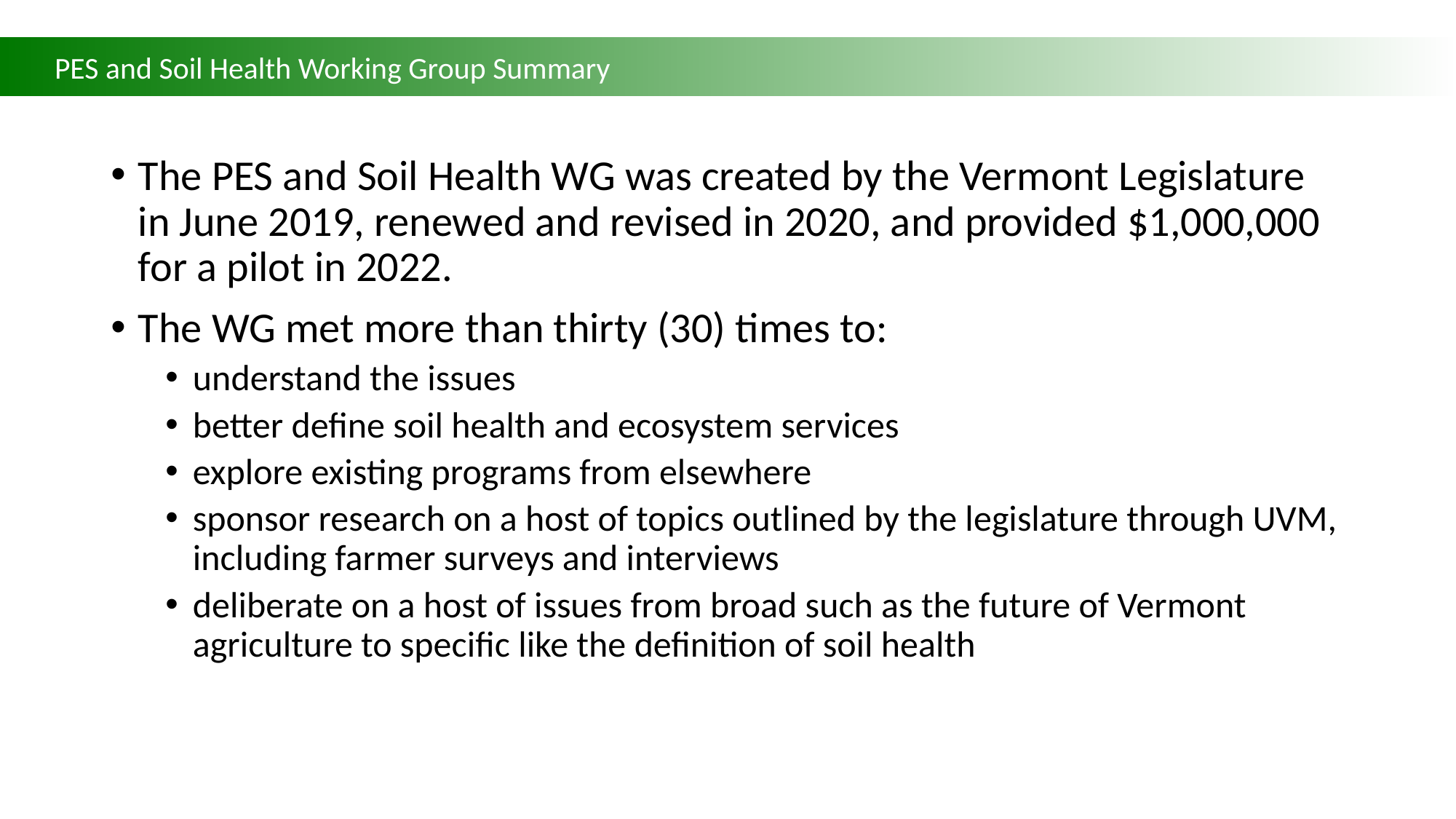

PES and Soil Health Working Group Summary
The PES and Soil Health WG was created by the Vermont Legislature in June 2019, renewed and revised in 2020, and provided $1,000,000 for a pilot in 2022.
The WG met more than thirty (30) times to:
understand the issues
better define soil health and ecosystem services
explore existing programs from elsewhere
sponsor research on a host of topics outlined by the legislature through UVM, including farmer surveys and interviews
deliberate on a host of issues from broad such as the future of Vermont agriculture to specific like the definition of soil health